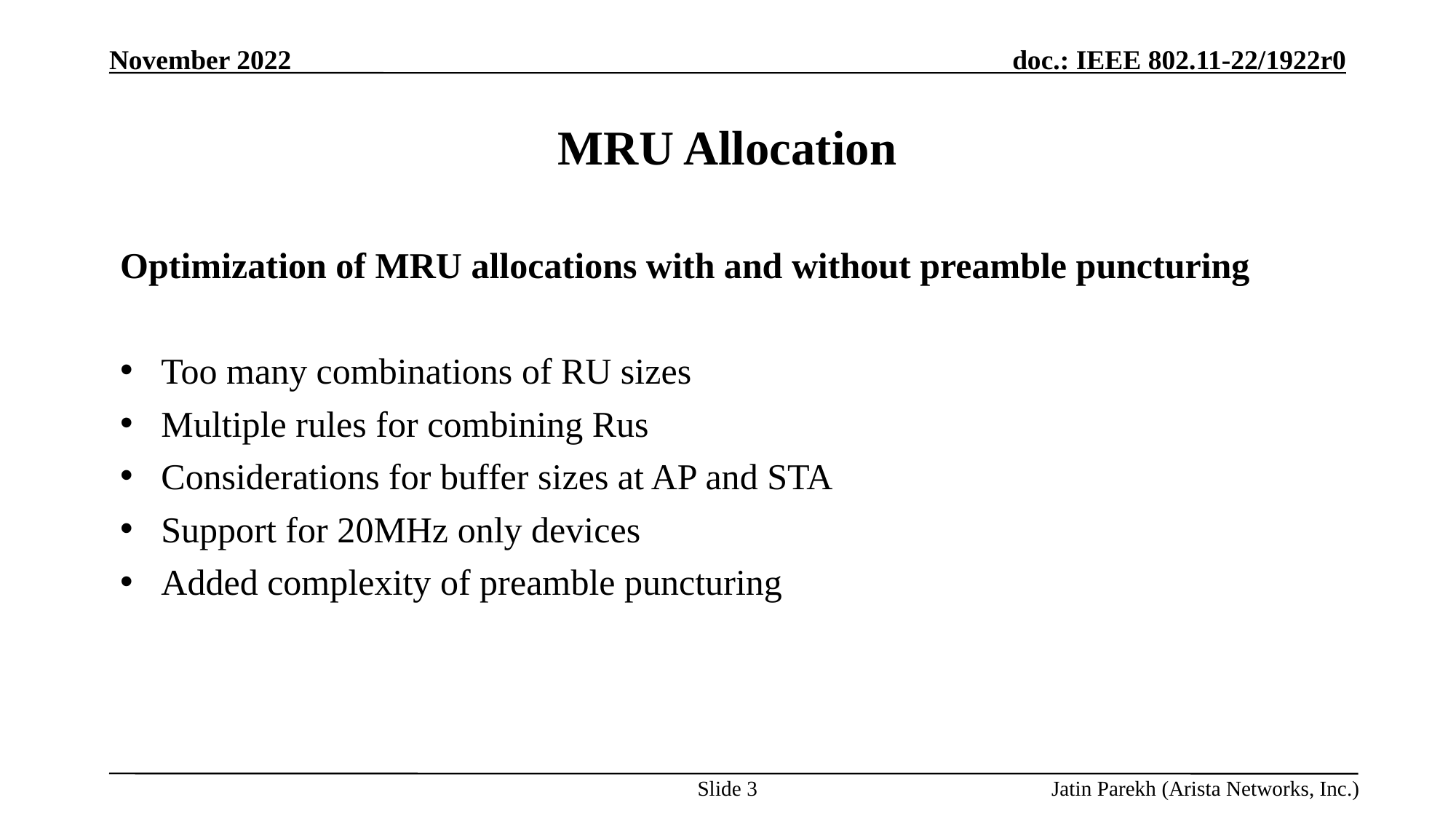

# MRU Allocation
Optimization of MRU allocations with and without preamble puncturing

Too many combinations of RU sizes
Multiple rules for combining Rus
Considerations for buffer sizes at AP and STA
Support for 20MHz only devices
Added complexity of preamble puncturing